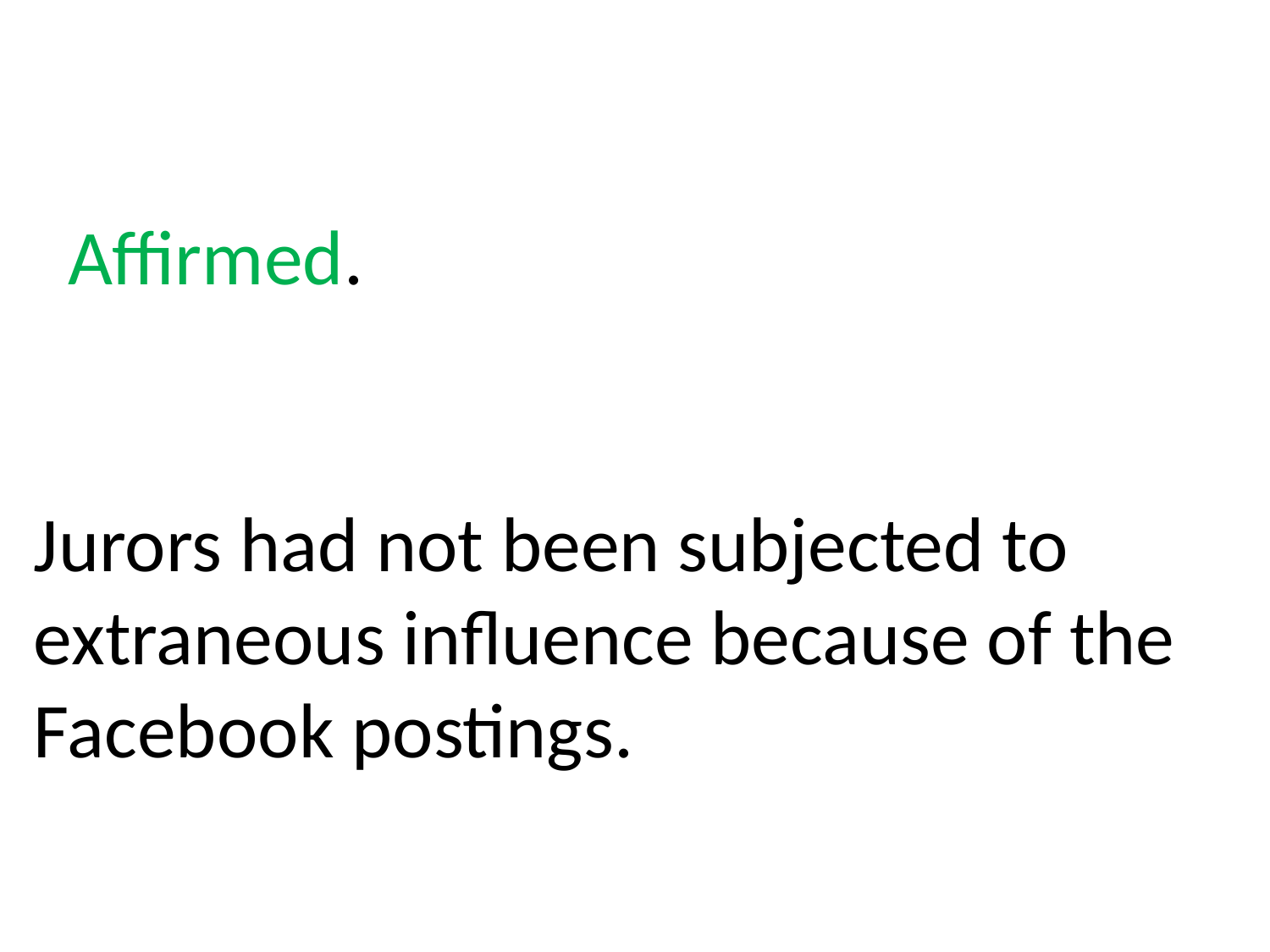

Affirmed.
# Jurors had not been subjected to extraneous influence because of the Facebook postings.